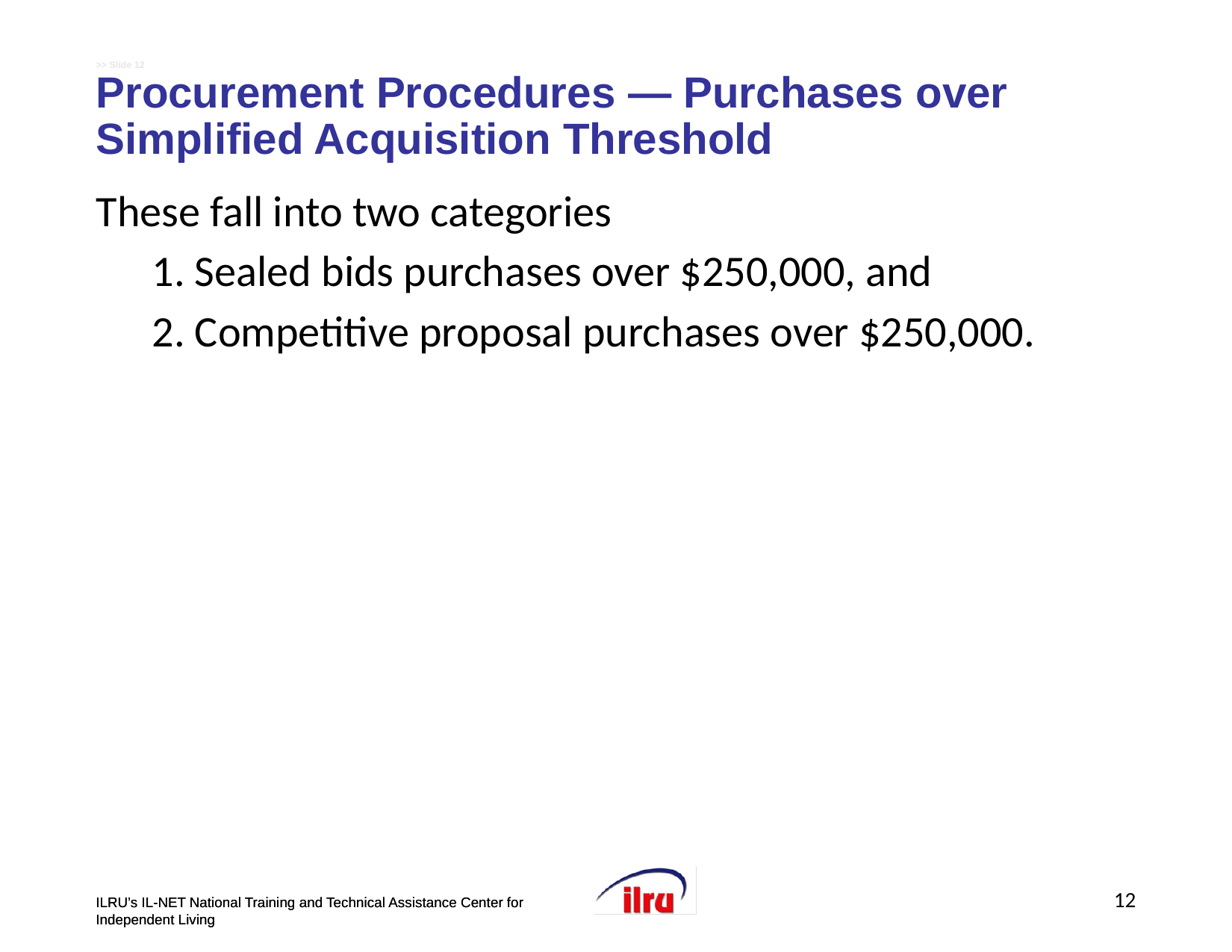

# >> Slide 12 Procurement Procedures — Purchases over Simplified Acquisition Threshold
These fall into two categories
1. Sealed bids purchases over $250,000, and
2. Competitive proposal purchases over $250,000.
12